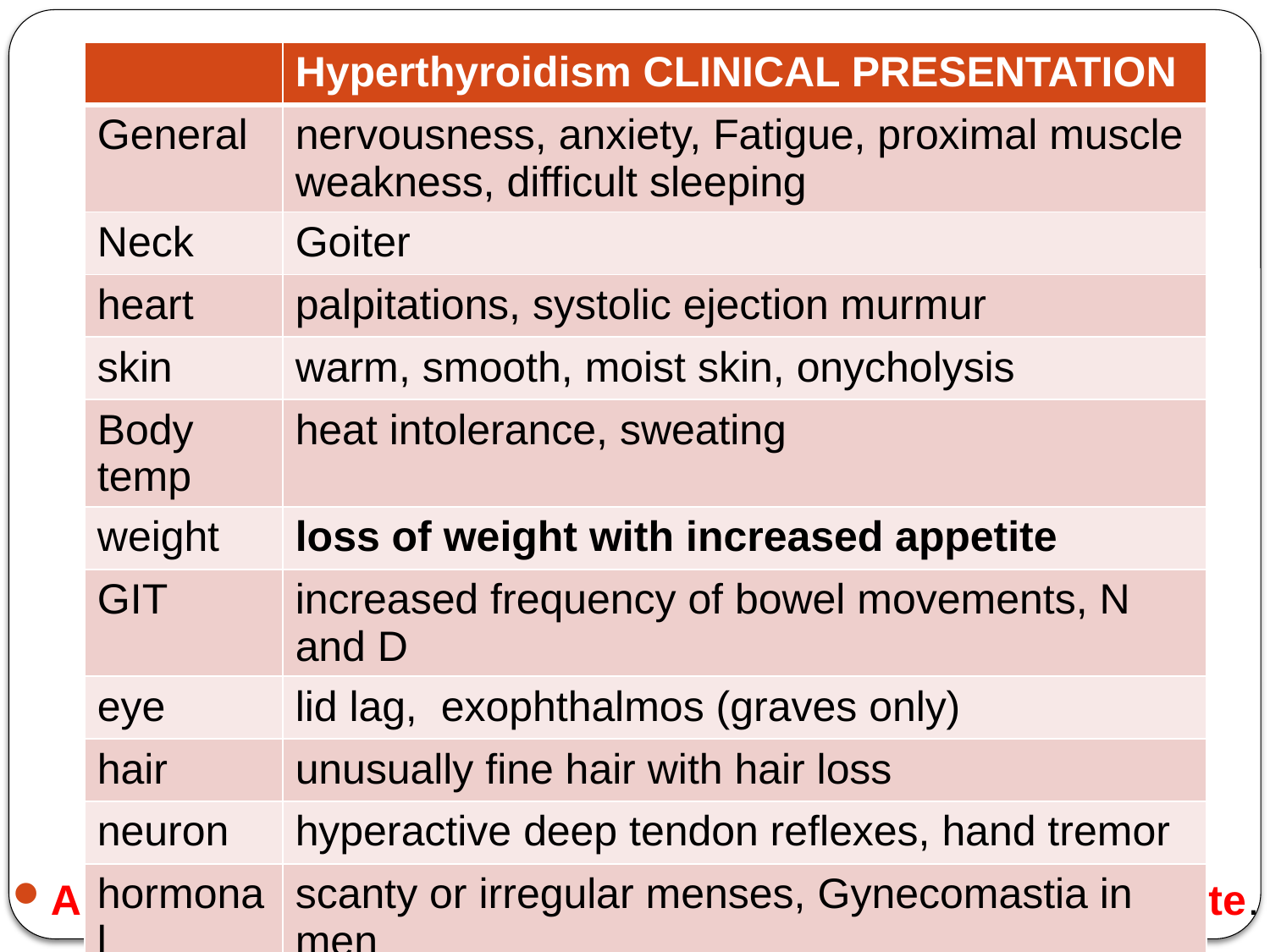

|  | Hyperthyroidism CLINICAL PRESENTATION |
| --- | --- |
| General | nervousness, anxiety, Fatigue, proximal muscle weakness, difficult sleeping |
| Neck | Goiter |
| heart | palpitations, systolic ejection murmur |
| skin | warm, smooth, moist skin, onycholysis |
| Body temp | heat intolerance, sweating |
| weight | loss of weight with increased appetite |
| GIT | increased frequency of bowel movements, N and D |
| eye | lid lag, exophthalmos (graves only) |
| hair | unusually fine hair with hair loss |
| neuron | hyperactive deep tendon reflexes, hand tremor |
| hormonal | scanty or irregular menses, Gynecomastia in men |

A cardinal sign is loss of weight  with an increased appetite.